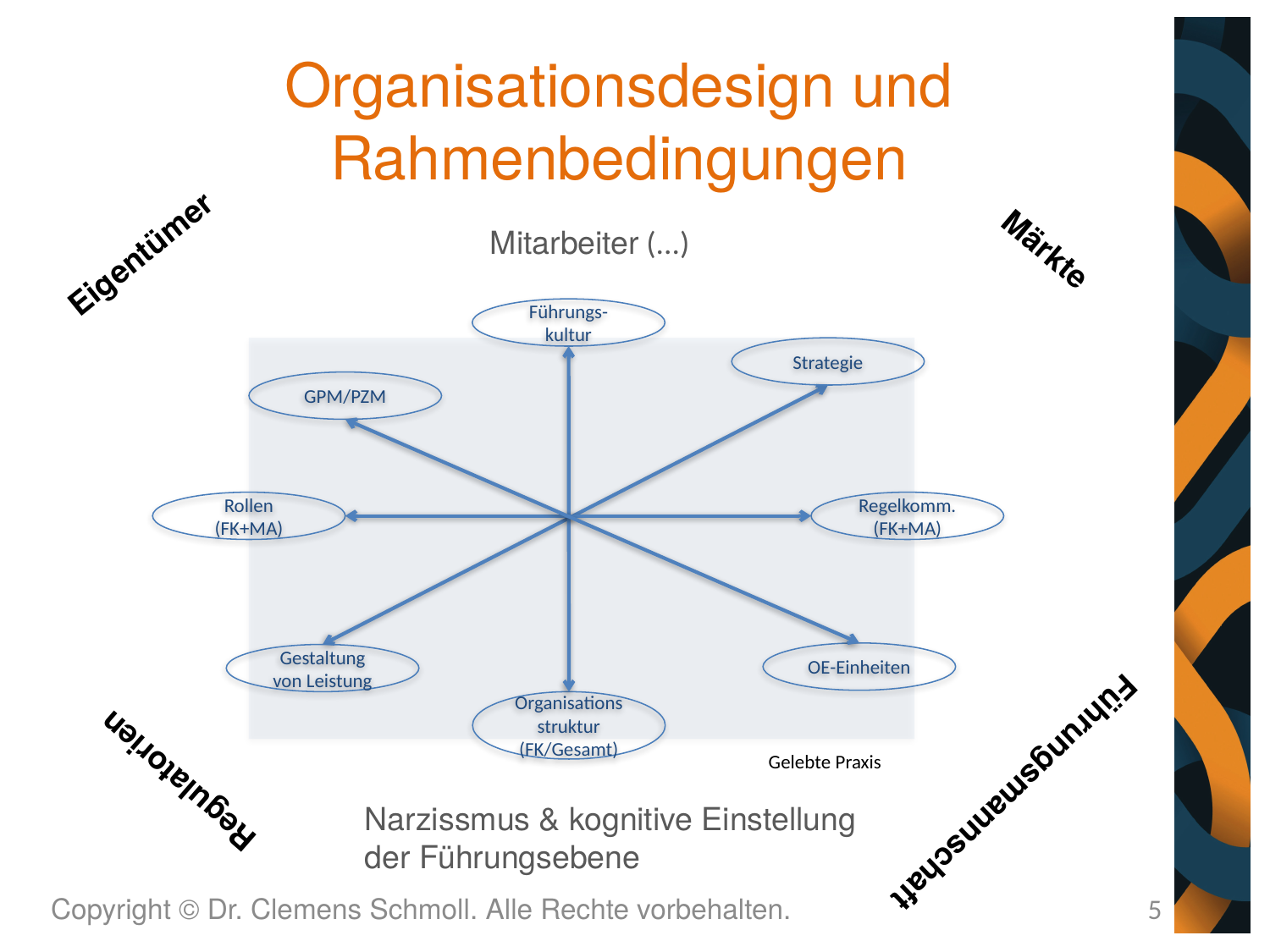

# Organisationsdesign und Rahmenbedingungen
Mitarbeiter (...)
Märkte
Eigentümer
Führungs-kultur
Strategie

GPM/PZM
Rollen
(FK+MA)
Regelkomm.
(FK+MA)
OE-Einheiten
Gestaltung von Leistung
Organisationsstruktur (FK/Gesamt)
Gelebte Praxis
Regulatorien
Führungsmannschaft
Narzissmus & kognitive Einstellung der Führungsebene
Copyright © Dr. Clemens Schmoll. Alle Rechte vorbehalten.
5